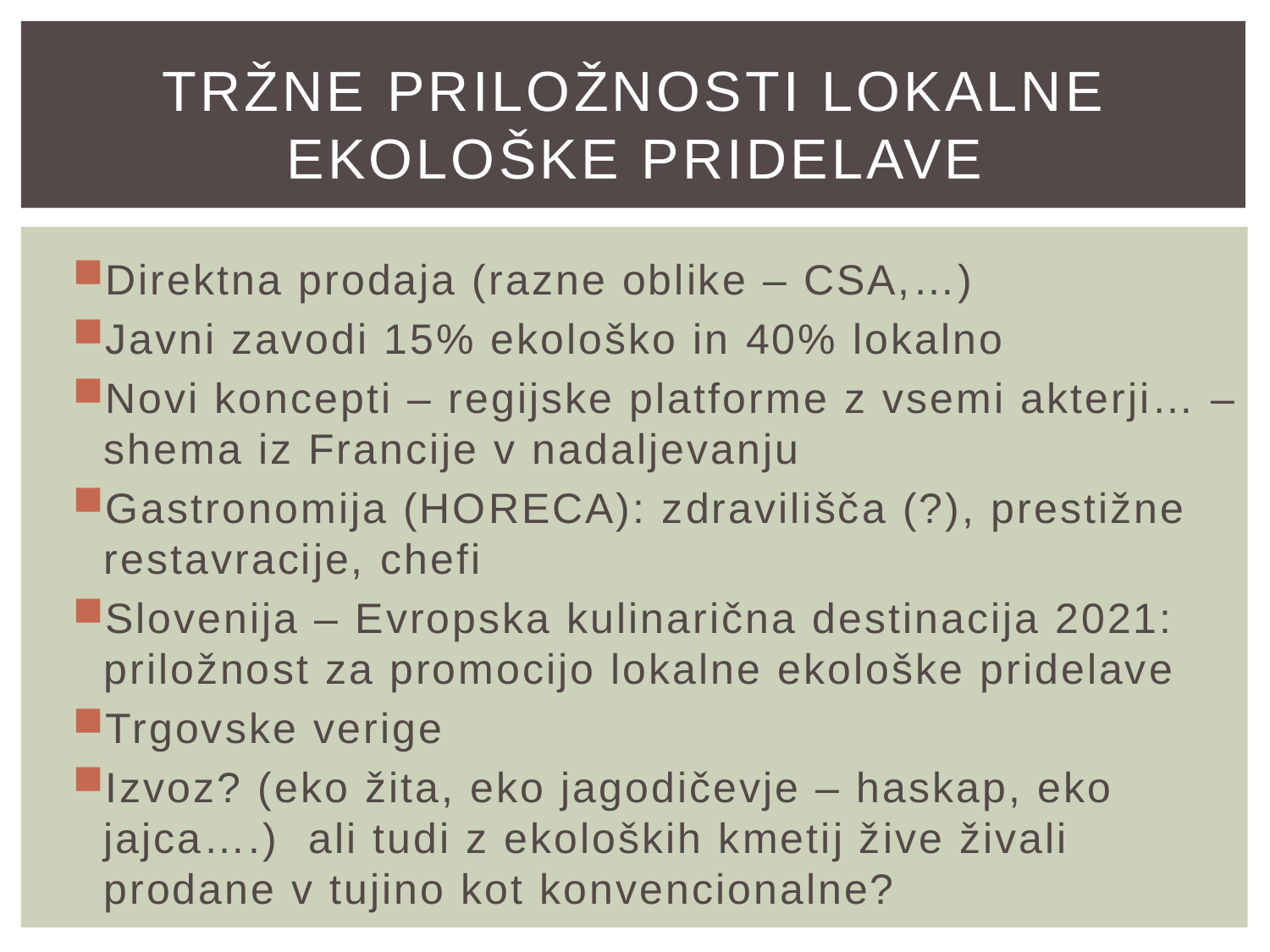

# Tržne priložnosti lokalne ekološke pridelave
Direktna prodaja (razne oblike – CSA,…)
Javni zavodi 15% ekološko in 40% lokalno
Novi koncepti – regijske platforme z vsemi akterji… – shema iz Francije v nadaljevanju
Gastronomija (HORECA): zdravilišča (?), prestižne restavracije, chefi
Slovenija – Evropska kulinarična destinacija 2021: priložnost za promocijo lokalne ekološke pridelave
Trgovske verige
Izvoz? (eko žita, eko jagodičevje – haskap, eko jajca….)  ali tudi z ekoloških kmetij žive živali prodane v tujino kot konvencionalne?